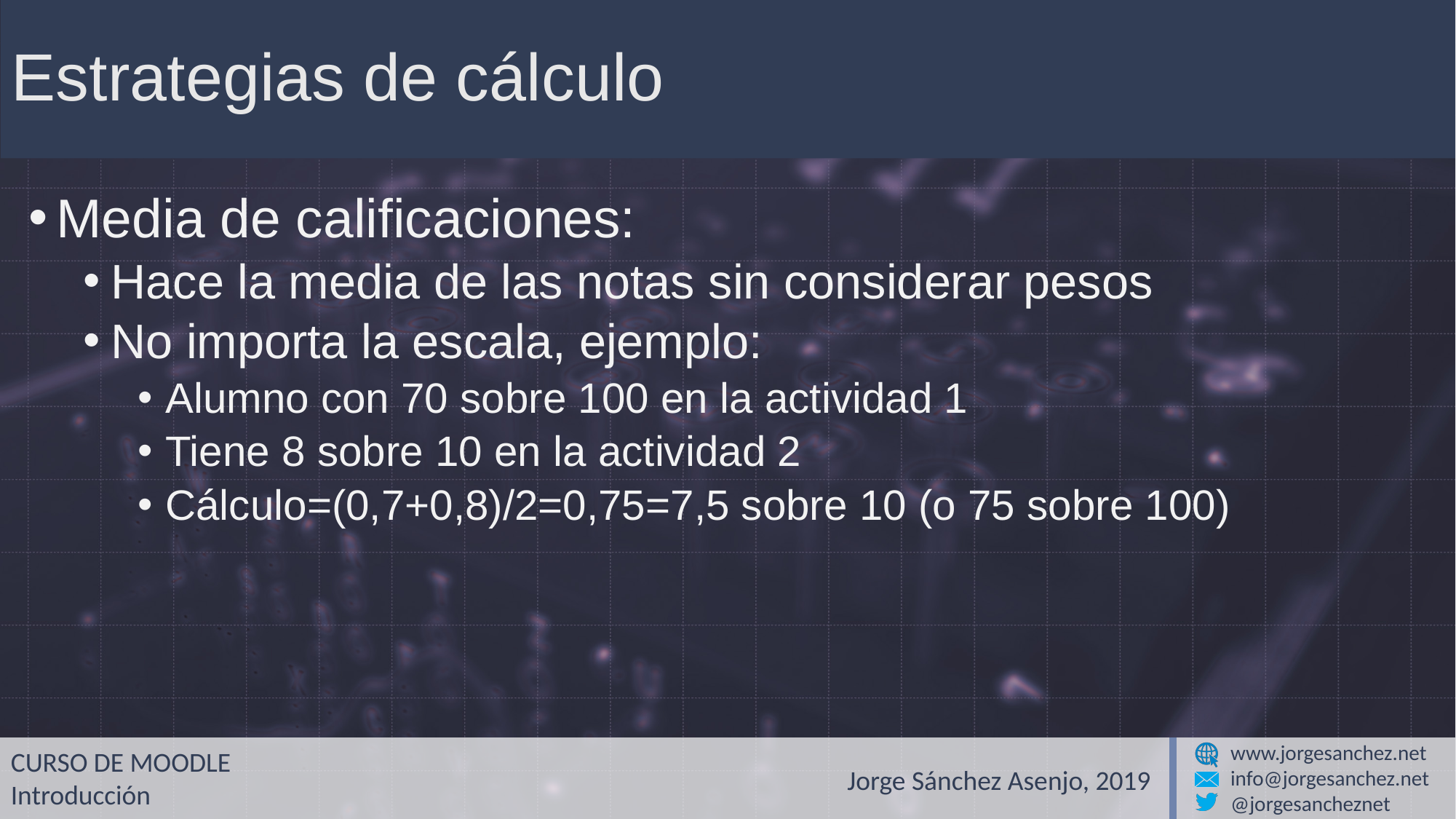

# Estrategias de cálculo
Media de calificaciones:
Hace la media de las notas sin considerar pesos
No importa la escala, ejemplo:
Alumno con 70 sobre 100 en la actividad 1
Tiene 8 sobre 10 en la actividad 2
Cálculo=(0,7+0,8)/2=0,75=7,5 sobre 10 (o 75 sobre 100)